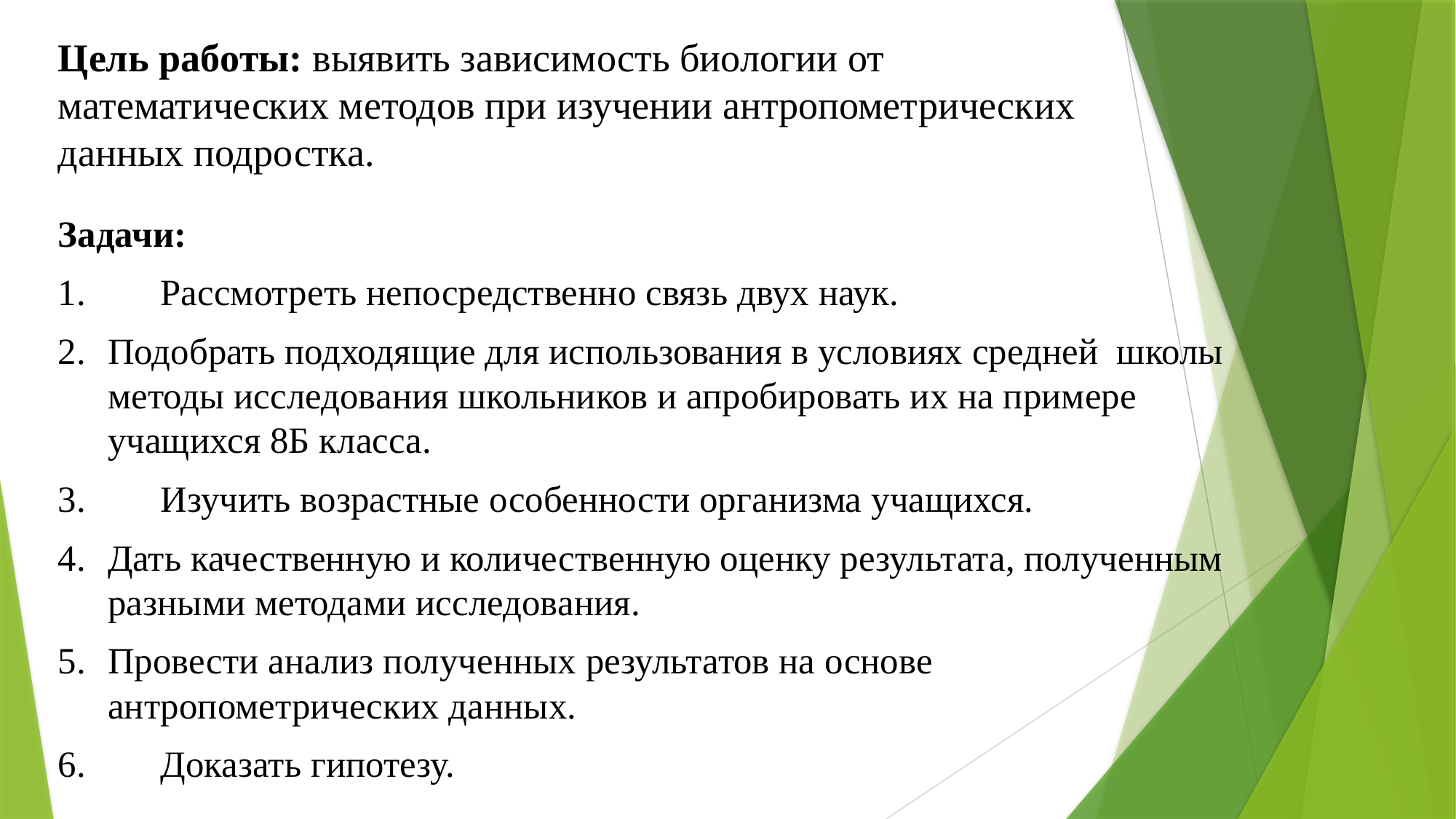

# Цель работы: выявить зависимость биологии от математических методов при изучении антропометрических данных подростка.
Задачи:
1.	Рассмотреть непосредственно связь двух наук.
2.	Подобрать подходящие для использования в условиях средней  школы методы исследования школьников и апробировать их на примере учащихся 8Б класса.
3.	Изучить возрастные особенности организма учащихся.
4.	Дать качественную и количественную оценку результата, полученным разными методами исследования.
5.	Провести анализ полученных результатов на основе антропометрических данных.
6.	Доказать гипотезу.